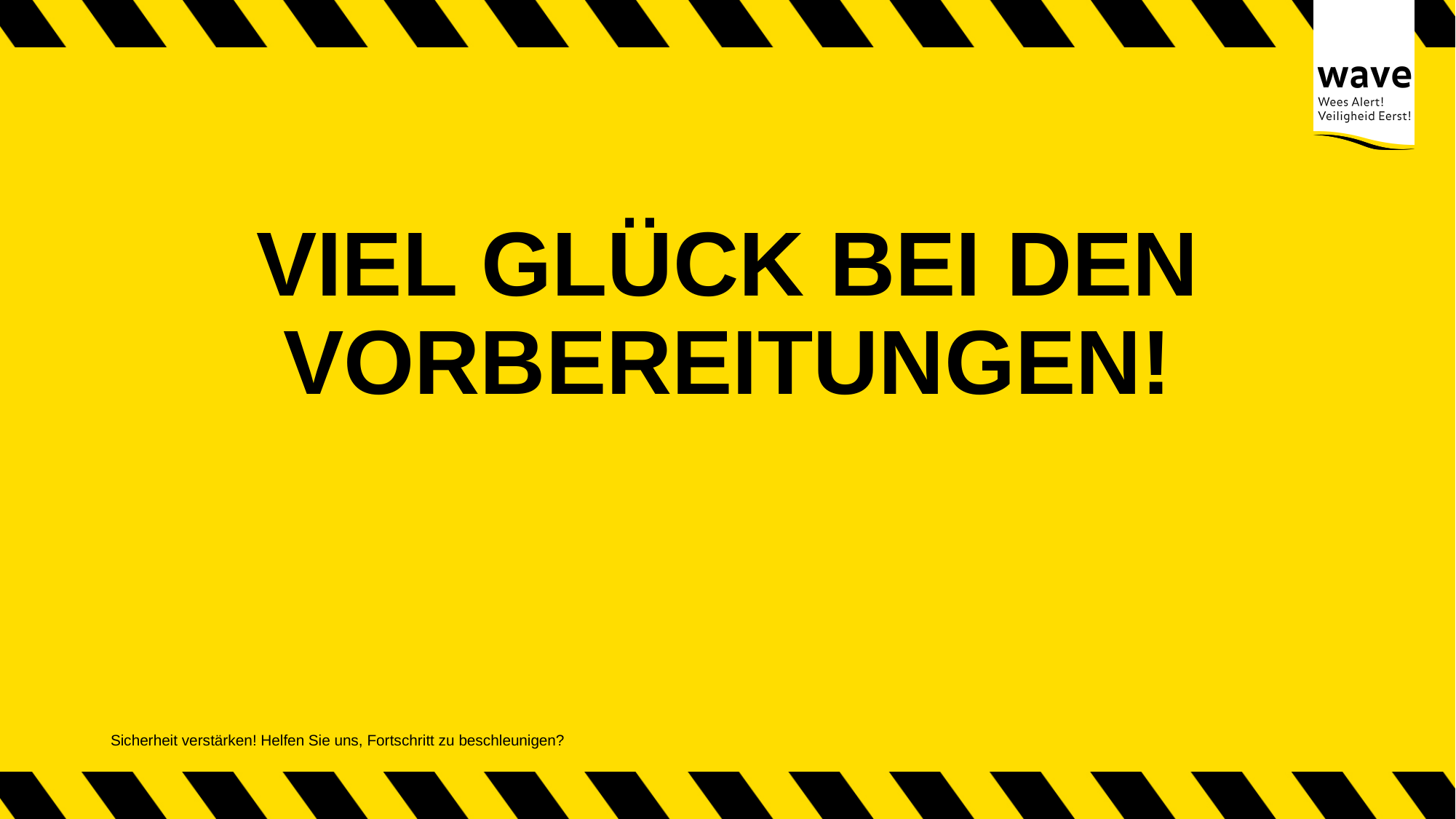

# VIEL GLÜCK BEI DEN VORBEREITUNGEN!
Sicherheit verstärken! Helfen Sie uns, Fortschritt zu beschleunigen?